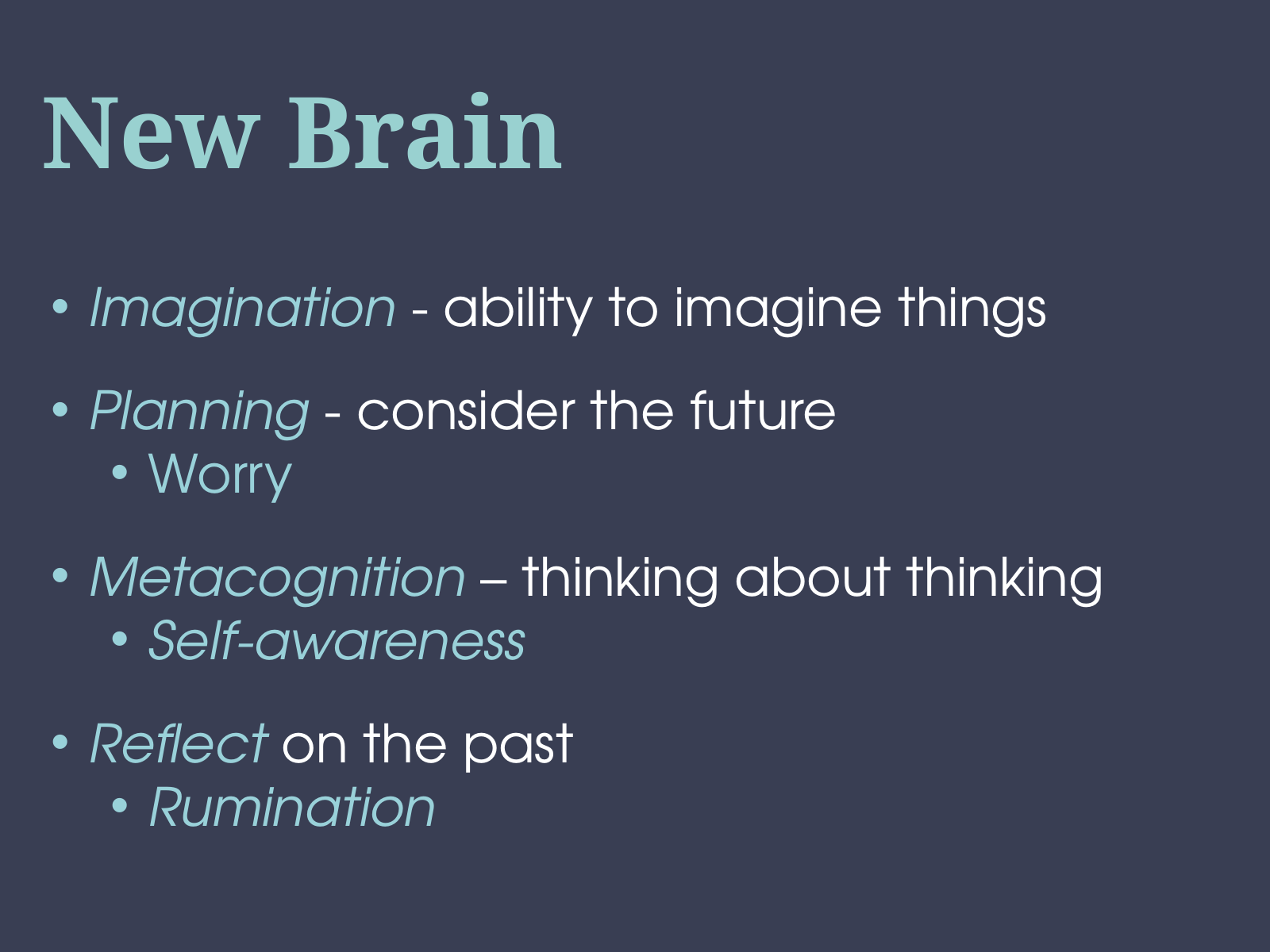

# New Brain
Imagination - ability to imagine things

Planning - consider the future
Worry

Metacognition – thinking about thinking
Self-awareness

Reflect on the past
Rumination